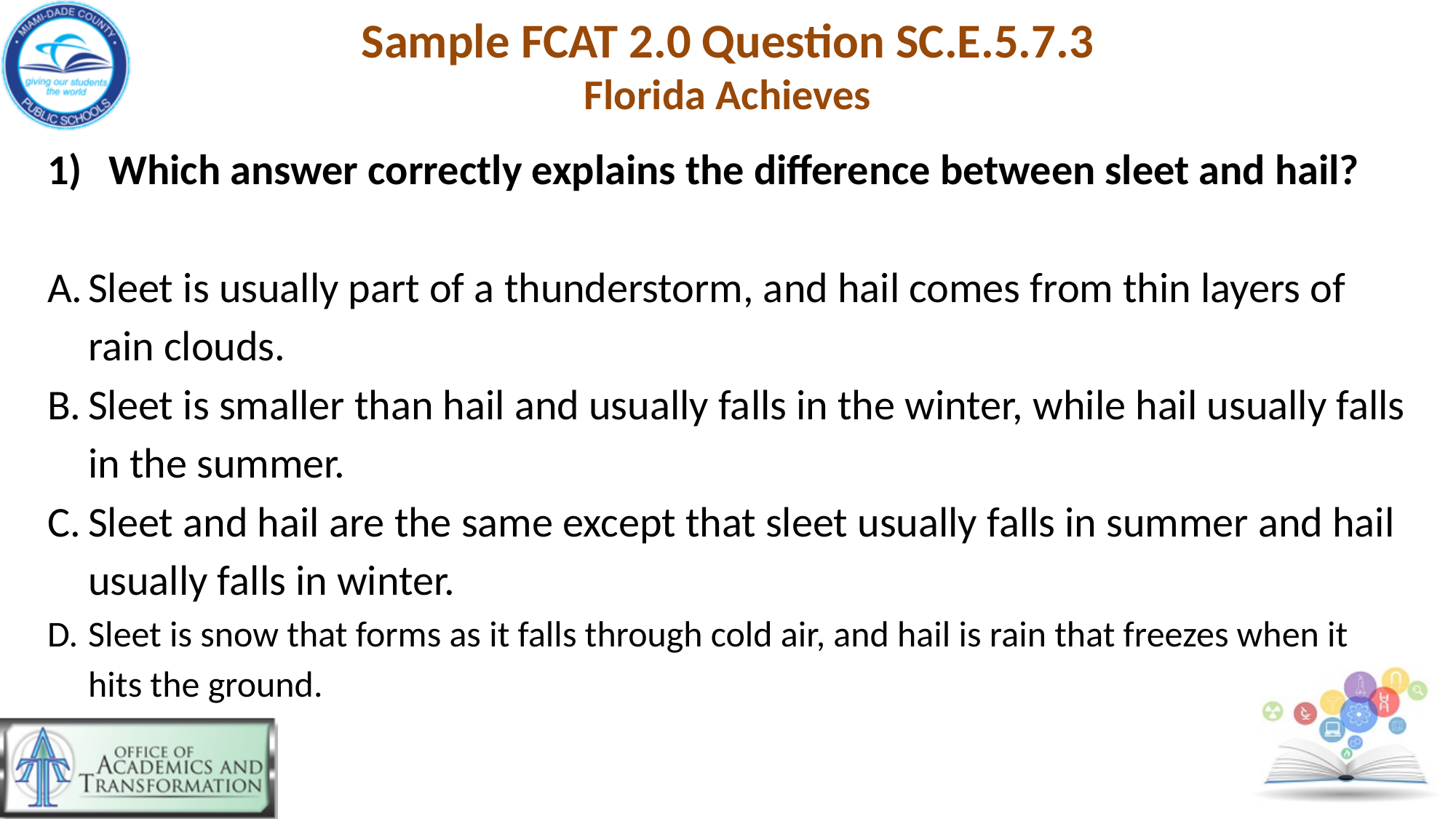

# Sample FCAT 2.0 Question SC.E.5.7.3 Florida Achieves
Which answer correctly explains the difference between sleet and hail?

Sleet is usually part of a thunderstorm, and hail comes from thin layers of rain clouds.
Sleet is smaller than hail and usually falls in the winter, while hail usually falls in the summer.
Sleet and hail are the same except that sleet usually falls in summer and hail usually falls in winter.
Sleet is snow that forms as it falls through cold air, and hail is rain that freezes when it hits the ground.